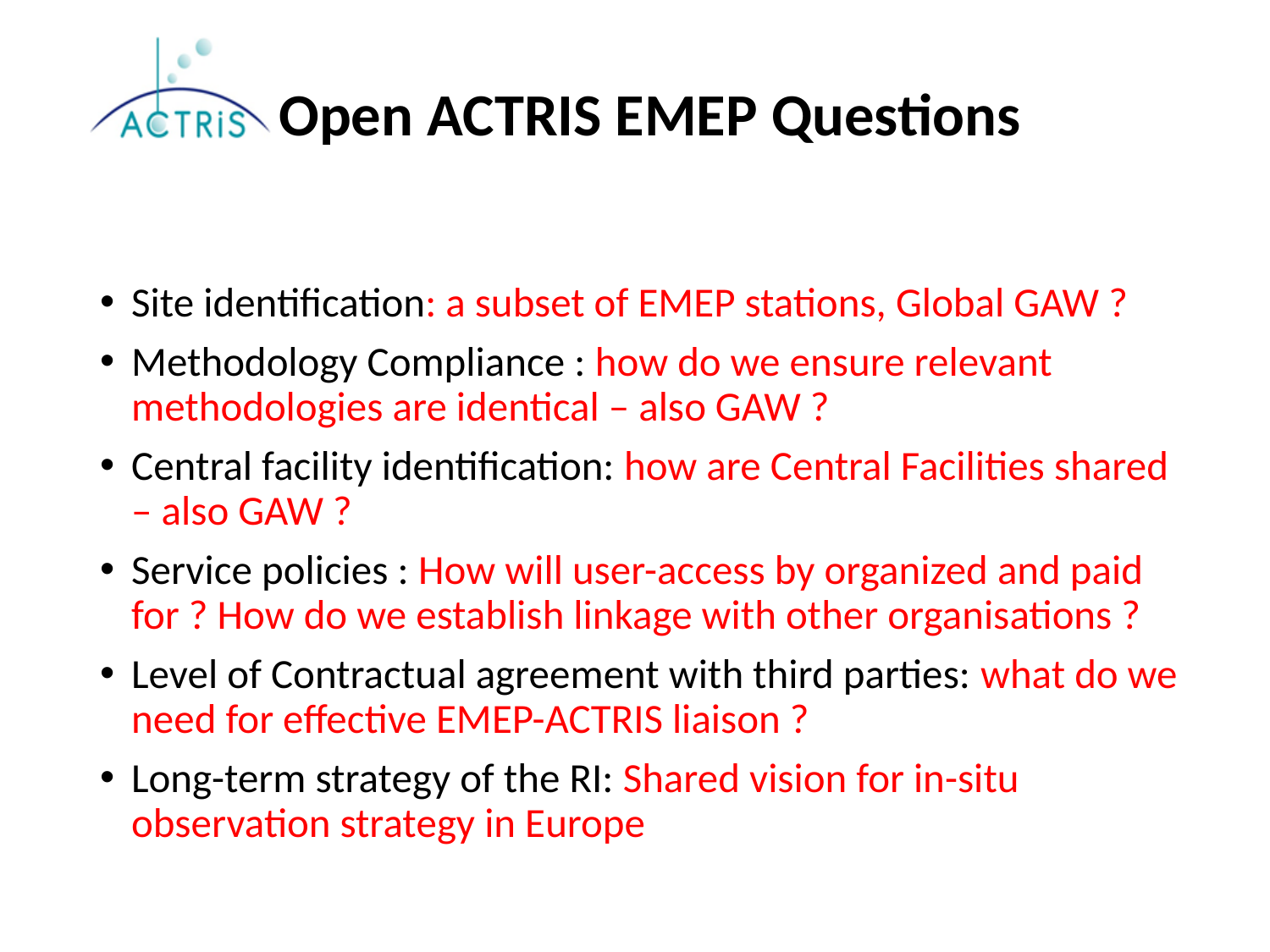

# Open ACTRIS EMEP Questions

Site identification: a subset of EMEP stations, Global GAW ?
Methodology Compliance : how do we ensure relevant methodologies are identical – also GAW ?
Central facility identification: how are Central Facilities shared – also GAW ?
Service policies : How will user-access by organized and paid for ? How do we establish linkage with other organisations ?
Level of Contractual agreement with third parties: what do we need for effective EMEP-ACTRIS liaison ?
Long-term strategy of the RI: Shared vision for in-situ observation strategy in Europe